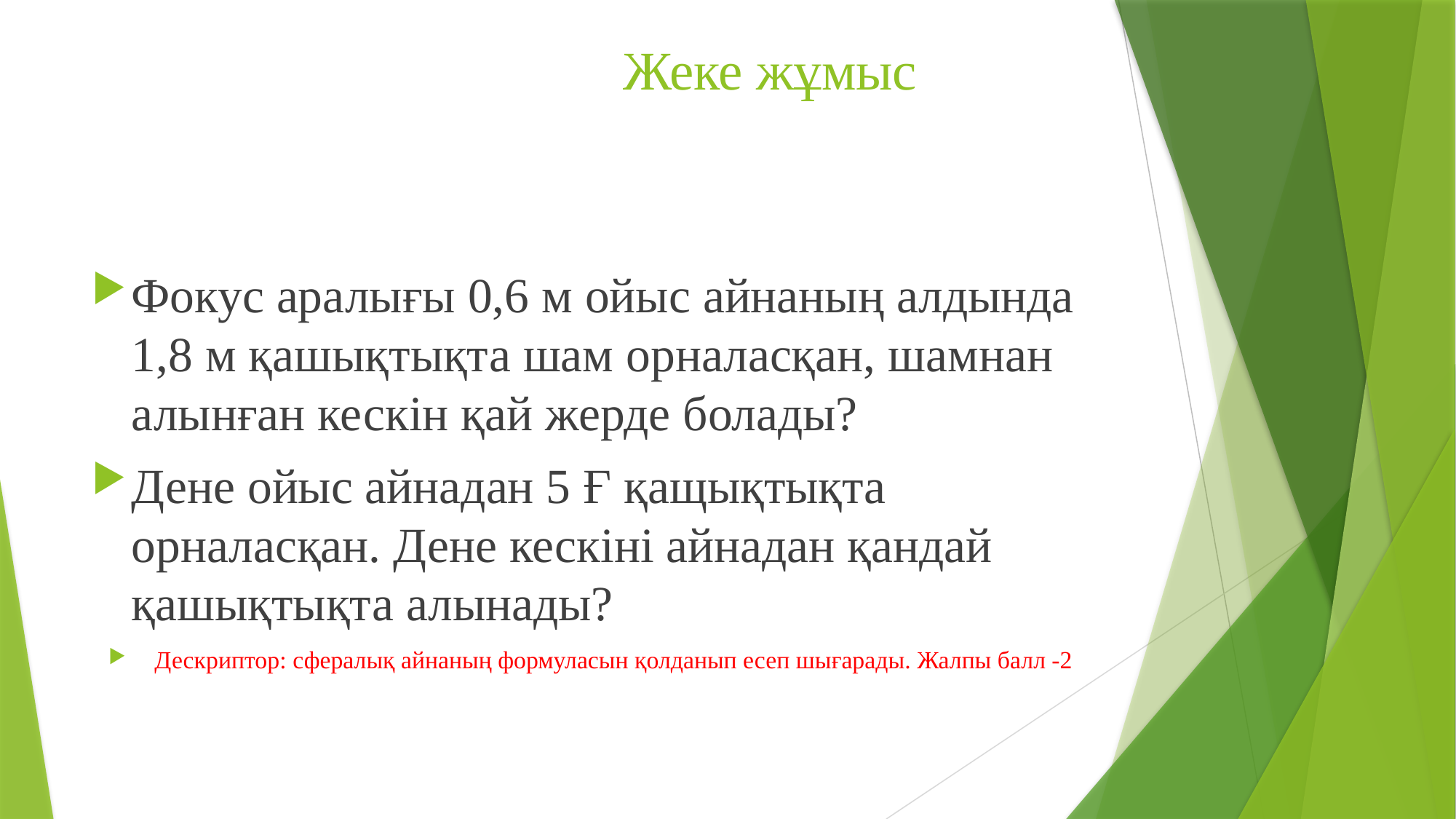

# Жеке жұмыс
Фокус аралығы 0,6 м ойыс айнаның алдында 1,8 м қашықтықта шам орналасқан, шамнан алынған кескін қай жерде болады?
Дене ойыс айнадан 5 Ғ қащықтықта орналасқан. Дене кескіні айнадан қандай қашықтықта алынады?
Дескриптор: сфералық айнаның формуласын қолданып есеп шығарады. Жалпы балл -2